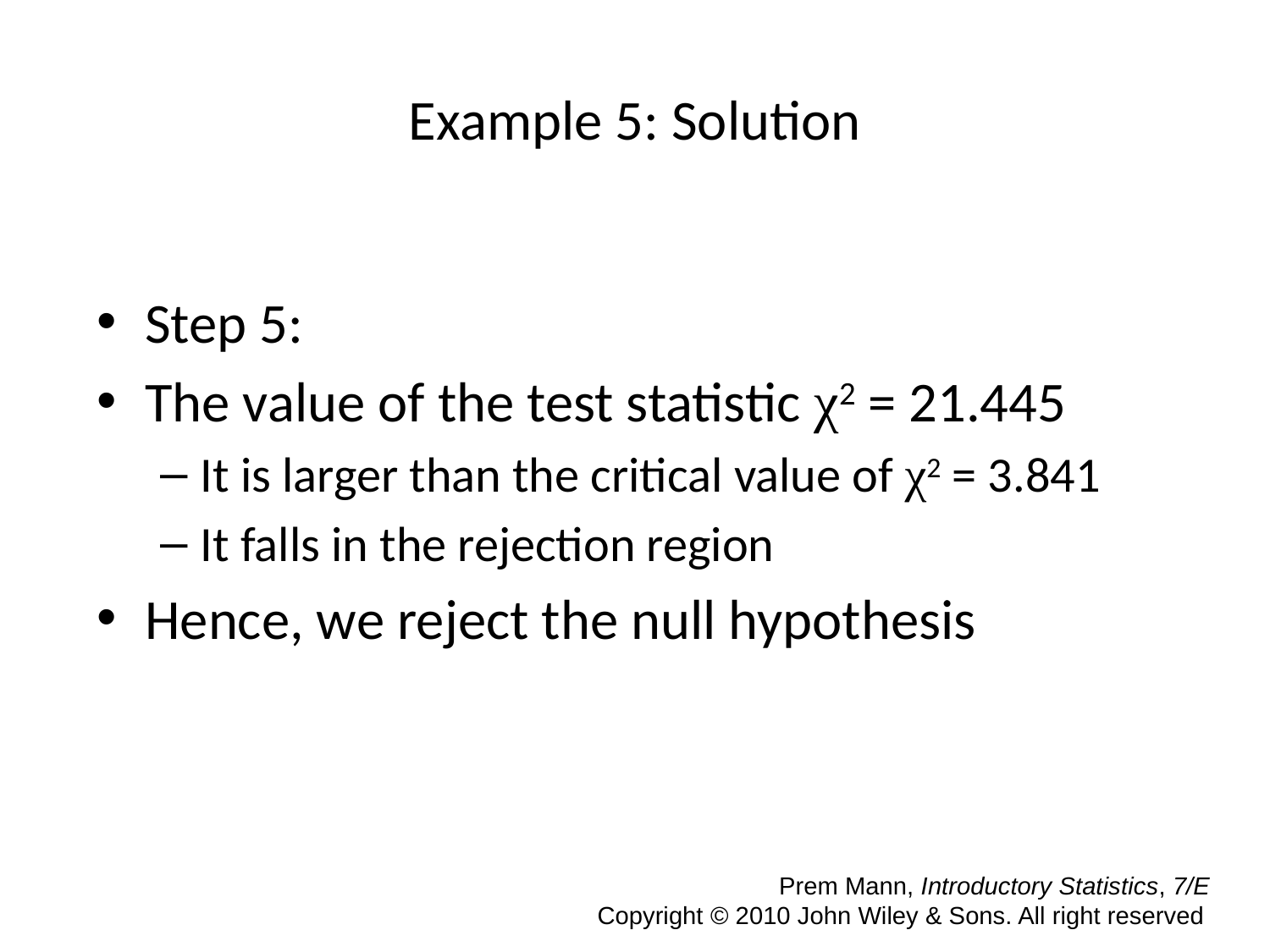

# Example 5: Solution
Step 5:
The value of the test statistic χ2 = 21.445
It is larger than the critical value of χ2 = 3.841
It falls in the rejection region
Hence, we reject the null hypothesis
                          Prem Mann, Introductory Statistics, 7/E Copyright © 2010 John Wiley & Sons. All right reserved